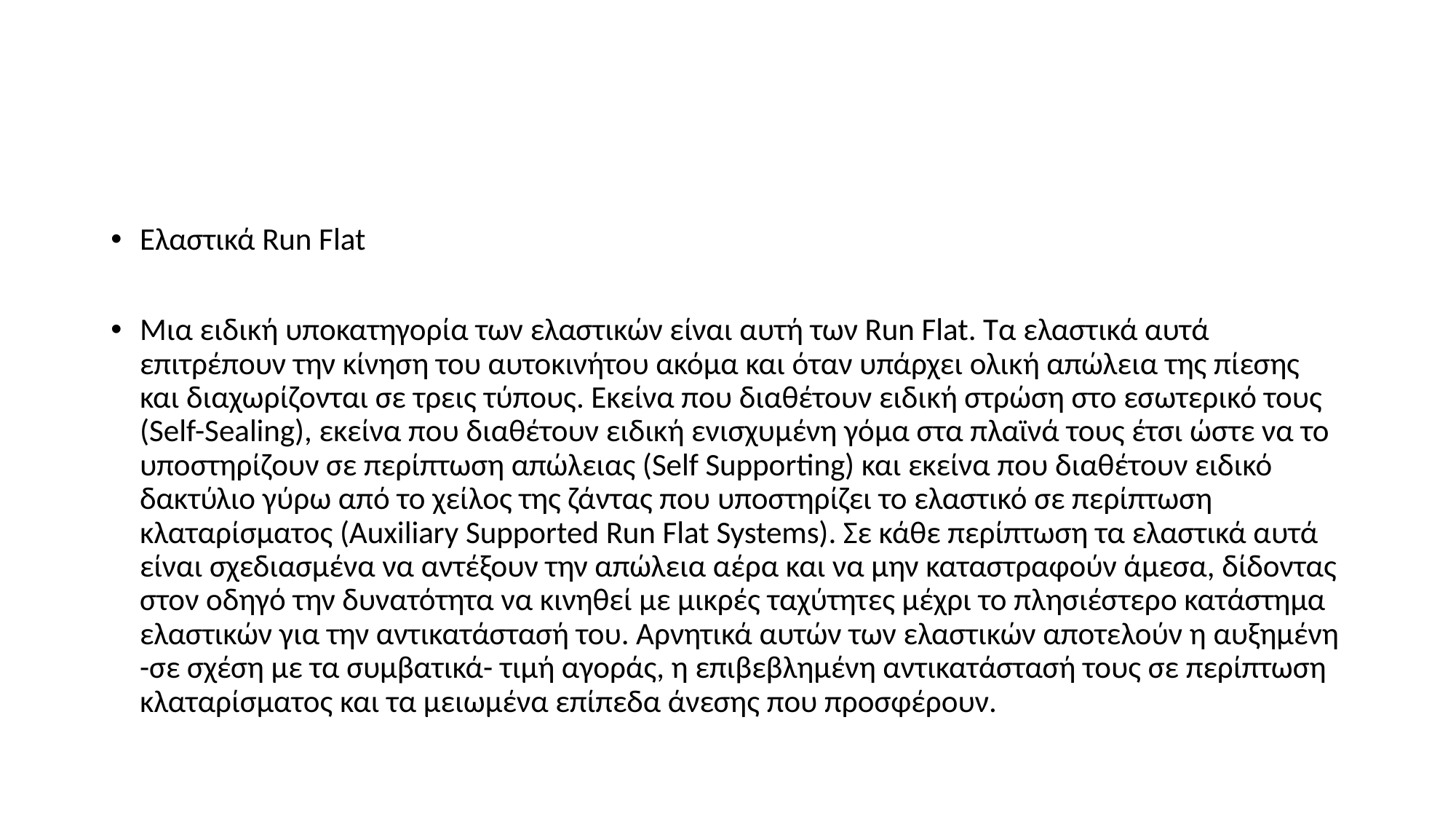

#
Eλαστικά Run Flat

Mια ειδική υποκατηγορία των ελαστικών είναι αυτή των Run Flat. Τα ελαστικά αυτά επιτρέπουν την κίνηση του αυτοκινήτου ακόμα και όταν υπάρχει ολική απώλεια της πίεσης και διαχωρίζονται σε τρεις τύπους. Εκείνα που διαθέτουν ειδική στρώση στο εσωτερικό τους (Self-Sealing), εκείνα που διαθέτουν ειδική ενισχυμένη γόμα στα πλαϊνά τους έτσι ώστε να το υποστηρίζουν σε περίπτωση απώλειας (Self Supporting) και εκείνα που διαθέτουν ειδικό δακτύλιο γύρω από το χείλος της ζάντας που υποστηρίζει το ελαστικό σε περίπτωση κλαταρίσματος (Auxiliary Supported Run Flat Systems). Σε κάθε περίπτωση τα ελαστικά αυτά είναι σχεδιασμένα να αντέξουν την απώλεια αέρα και να μην καταστραφούν άμεσα, δίδοντας στον οδηγό την δυνατότητα να κινηθεί με μικρές ταχύτητες μέχρι το πλησιέστερο κατάστημα ελαστικών για την αντικατάστασή του. Αρνητικά αυτών των ελαστικών αποτελούν η αυξημένη -σε σχέση με τα συμβατικά- τιμή αγοράς, η επιβεβλημένη αντικατάστασή τους σε περίπτωση κλαταρίσματος και τα μειωμένα επίπεδα άνεσης που προσφέρουν.